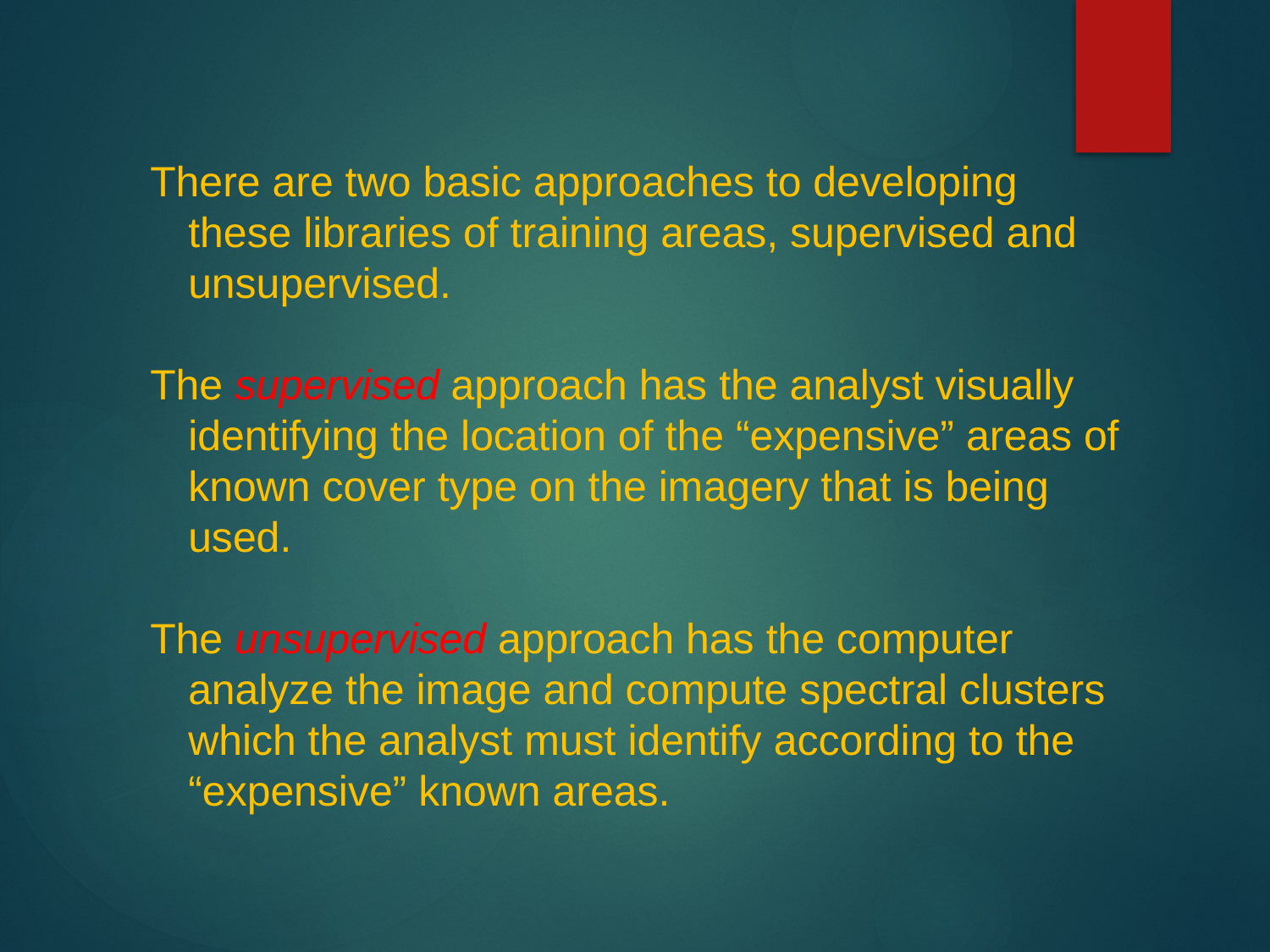

There are two basic approaches to developing these libraries of training areas, supervised and unsupervised.

The supervised approach has the analyst visually identifying the location of the “expensive” areas of known cover type on the imagery that is being used.

The unsupervised approach has the computer analyze the image and compute spectral clusters which the analyst must identify according to the “expensive” known areas.